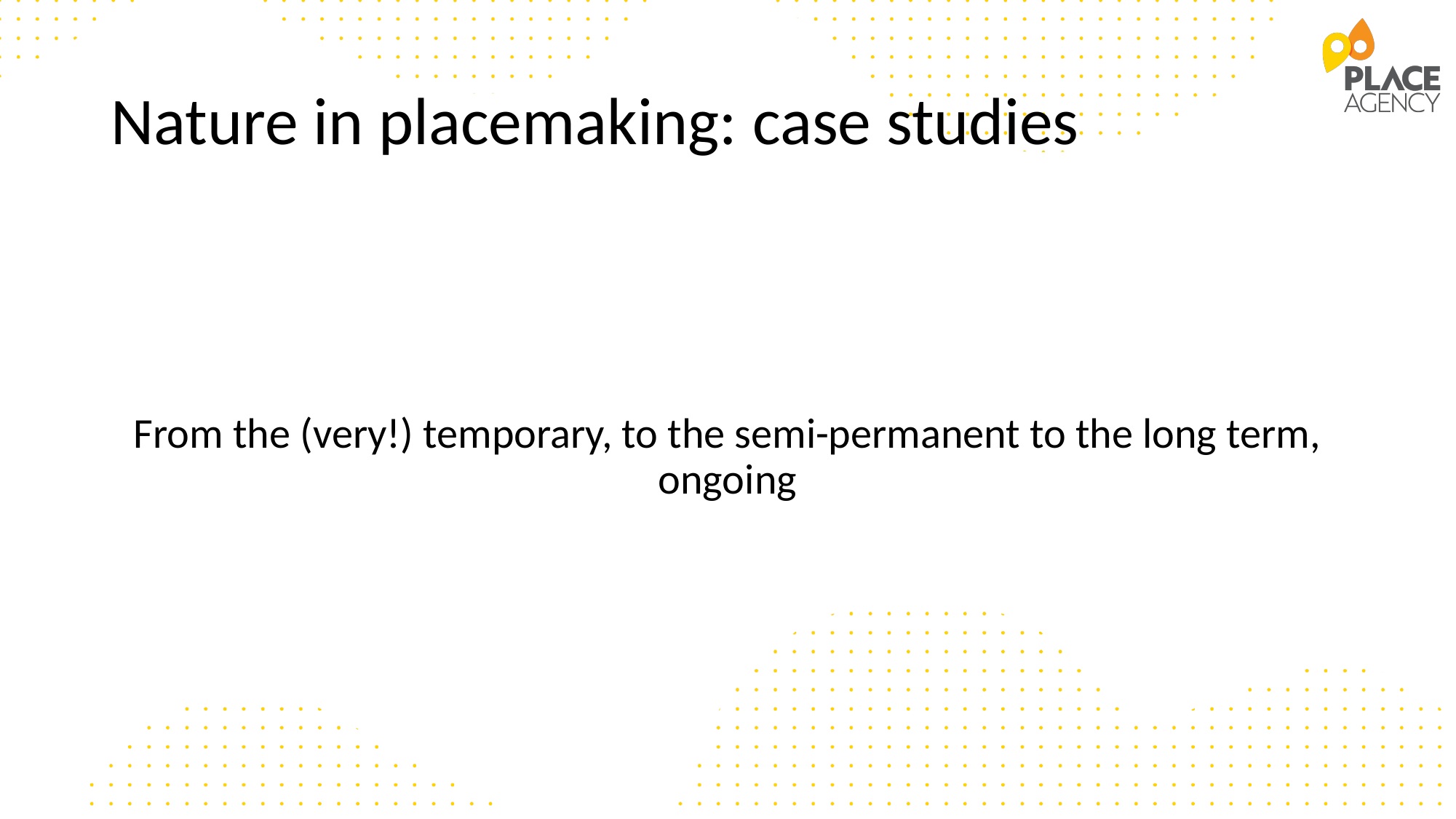

# Nature in placemaking: case studies

From the (very!) temporary, to the semi-permanent to the long term, ongoing